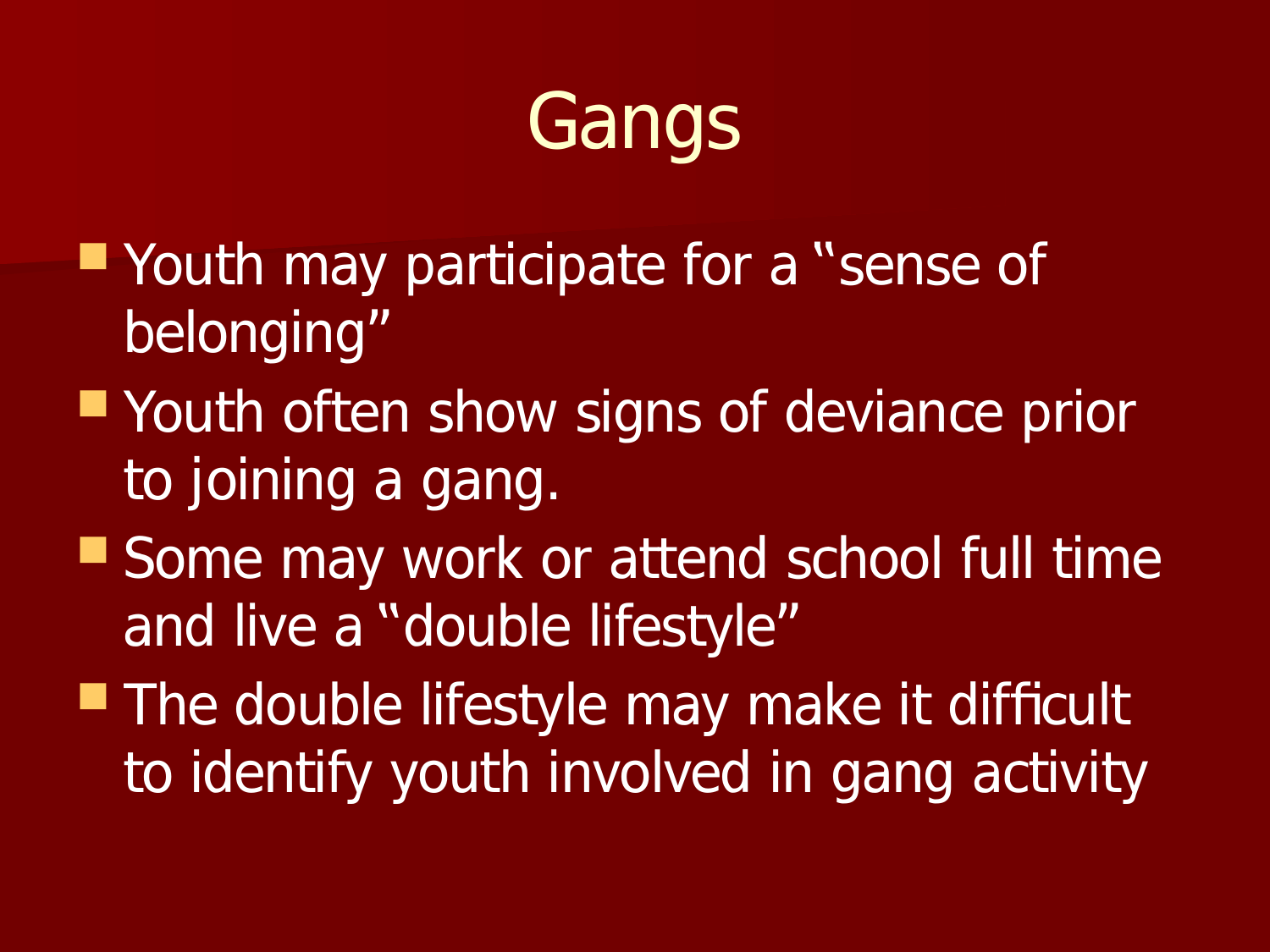

# Gangs
Youth may participate for a “sense of belonging”
Youth often show signs of deviance prior to joining a gang.
Some may work or attend school full time and live a “double lifestyle”
The double lifestyle may make it difficult to identify youth involved in gang activity